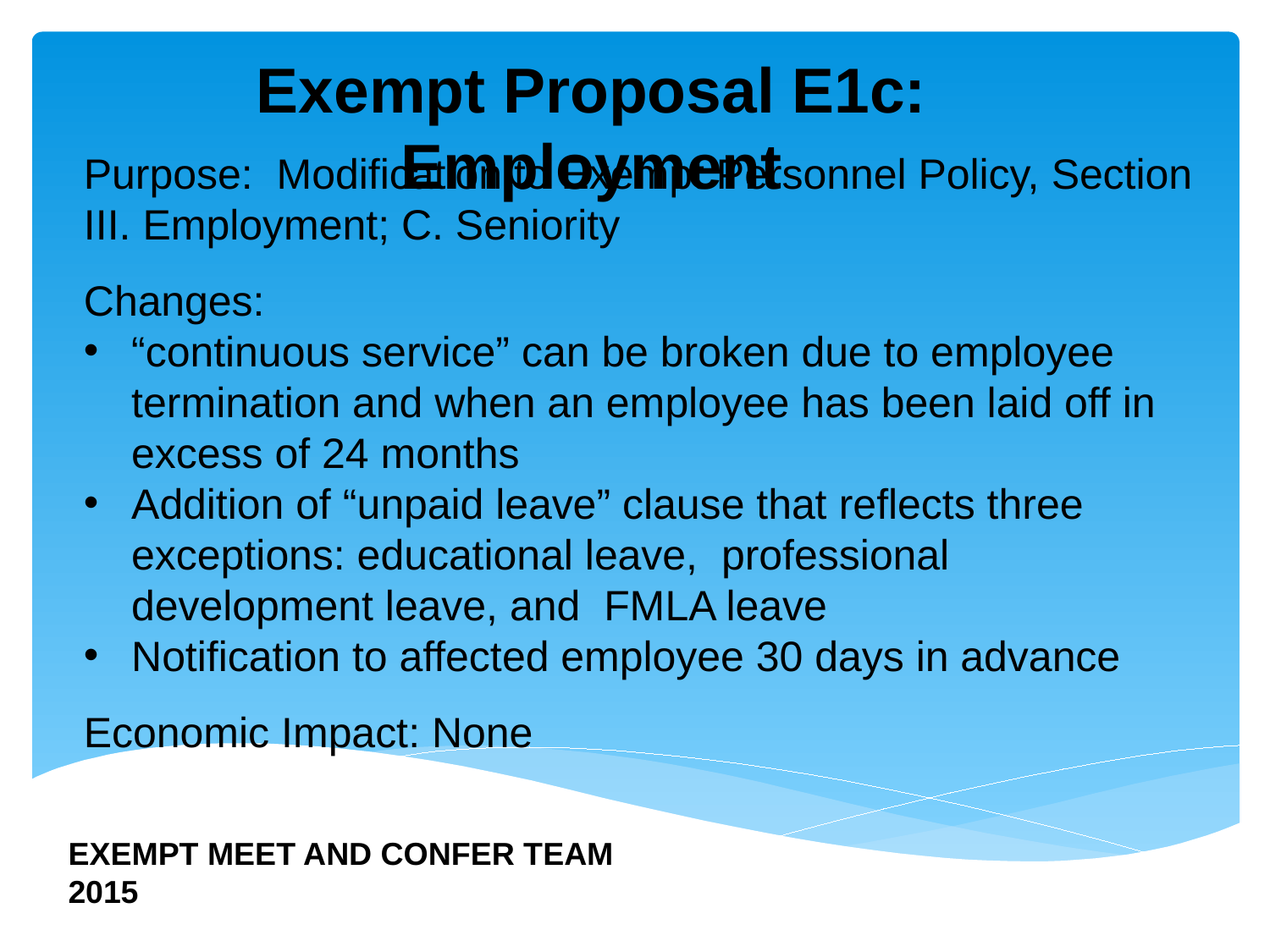

Exempt Proposal E1c: Employment

Purpose:  Modification to Exempt Personnel Policy, Section III. Employment; C. Seniority

Changes:
“continuous service” can be broken due to employee termination and when an employee has been laid off in excess of 24 months
Addition of “unpaid leave” clause that reflects three exceptions: educational leave,  professional development leave, and  FMLA leave
Notification to affected employee 30 days in advance

Economic Impact: None

EXEMPT MEET AND CONFER TEAM 2015